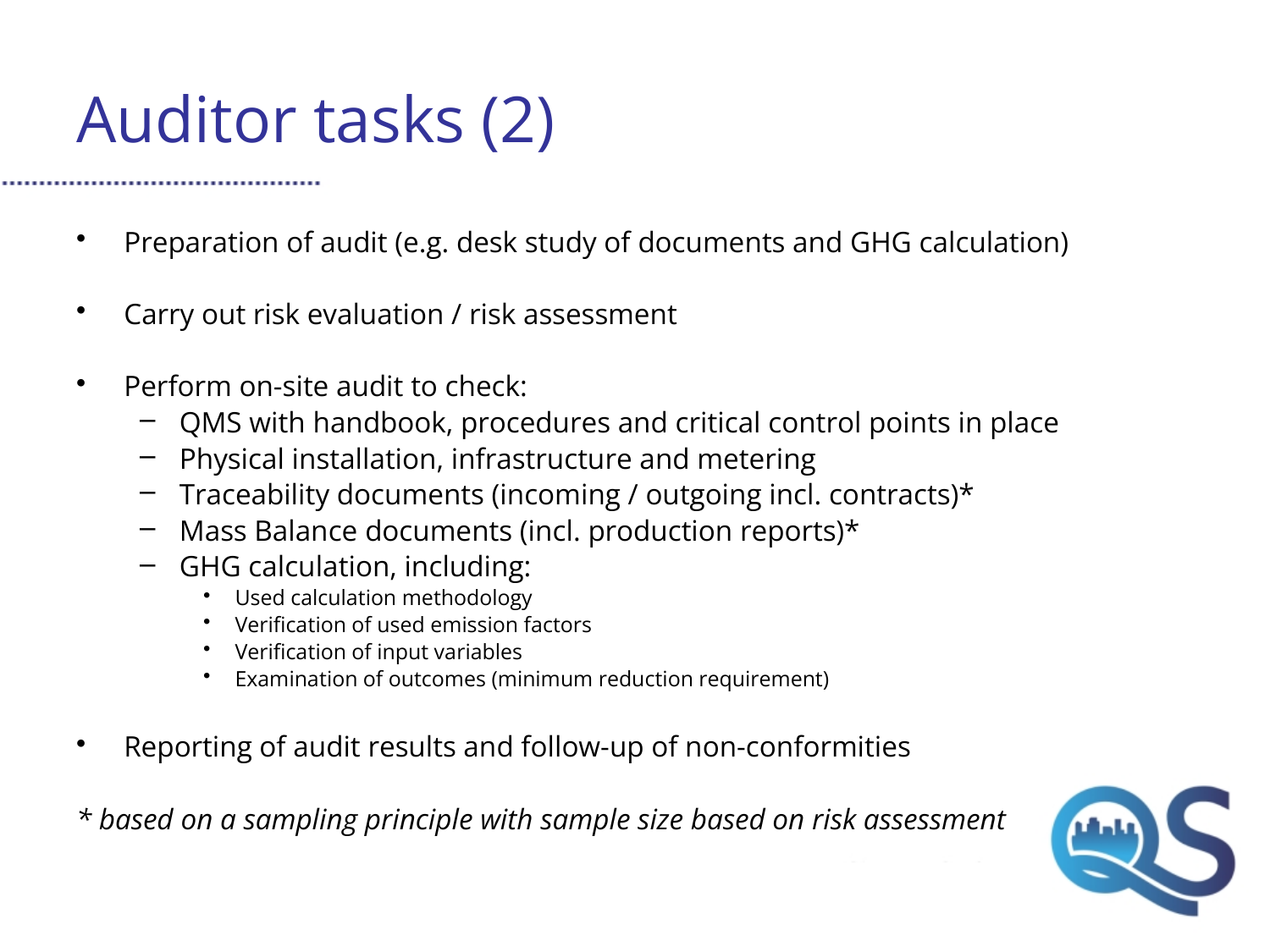

# Auditor tasks (2)
Preparation of audit (e.g. desk study of documents and GHG calculation)

Carry out risk evaluation / risk assessment

Perform on-site audit to check:
QMS with handbook, procedures and critical control points in place
Physical installation, infrastructure and metering
Traceability documents (incoming / outgoing incl. contracts)*
Mass Balance documents (incl. production reports)*
GHG calculation, including:
Used calculation methodology
Verification of used emission factors
Verification of input variables
Examination of outcomes (minimum reduction requirement)

Reporting of audit results and follow-up of non-conformities

* based on a sampling principle with sample size based on risk assessment